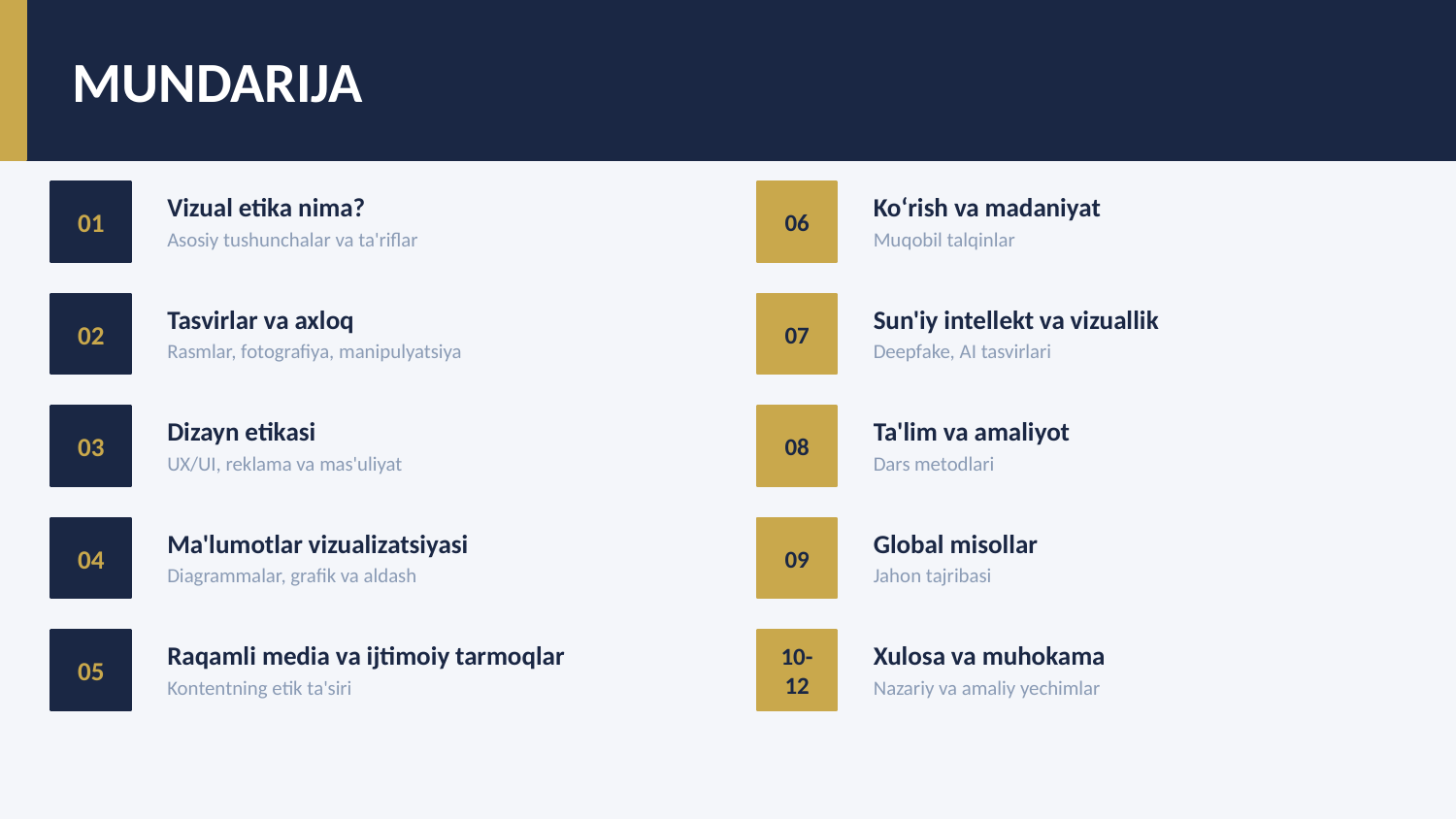

MUNDARIJA

01

06
Vizual etika nima?
Koʻrish va madaniyat
Asosiy tushunchalar va ta'riflar
Muqobil talqinlar

02

07
Tasvirlar va axloq
Sun'iy intellekt va vizuallik
Rasmlar, fotografiya, manipulyatsiya
Deepfake, AI tasvirlari

03

08
Dizayn etikasi
Ta'lim va amaliyot
UX/UI, reklama va mas'uliyat
Dars metodlari

04

09
Ma'lumotlar vizualizatsiyasi
Global misollar
Diagrammalar, grafik va aldash
Jahon tajribasi

05

10-12
Raqamli media va ijtimoiy tarmoqlar
Xulosa va muhokama
Kontentning etik ta'siri
Nazariy va amaliy yechimlar